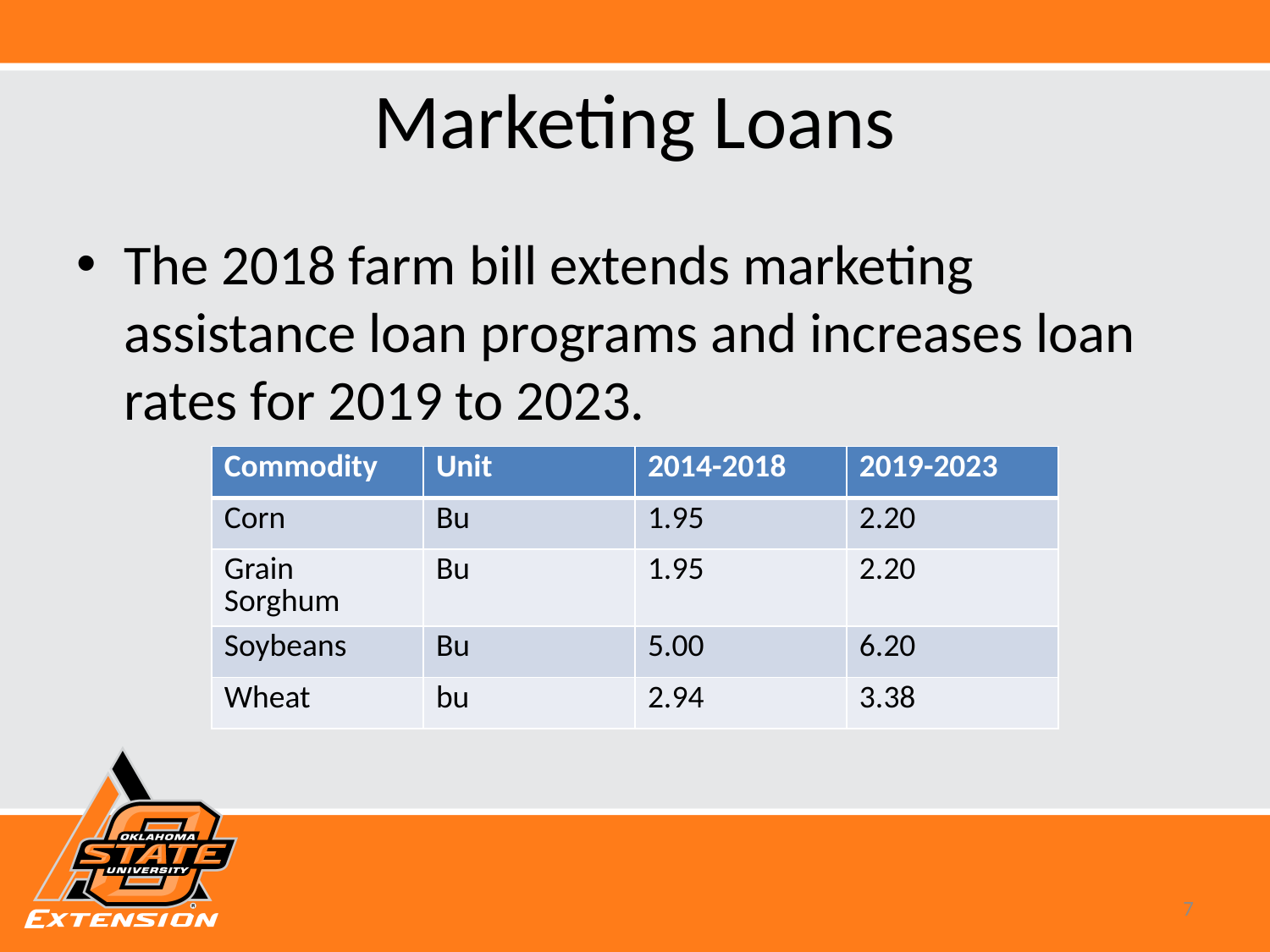

# Marketing Loans
The 2018 farm bill extends marketing assistance loan programs and increases loan rates for 2019 to 2023.
| Commodity | Unit | 2014-2018 | 2019-2023 |
| --- | --- | --- | --- |
| Corn | Bu | 1.95 | 2.20 |
| Grain Sorghum | Bu | 1.95 | 2.20 |
| Soybeans | Bu | 5.00 | 6.20 |
| Wheat | bu | 2.94 | 3.38 |
7